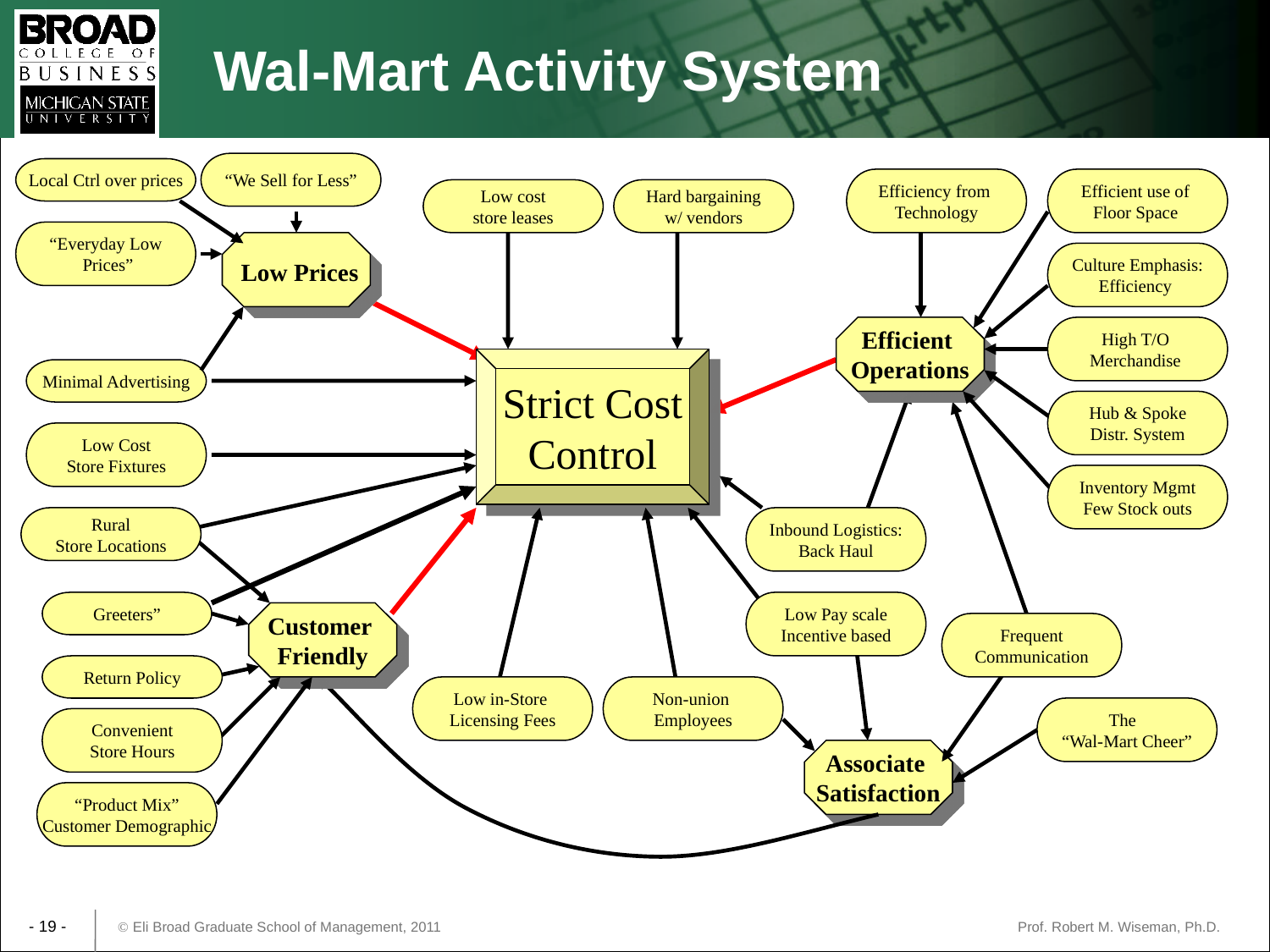

# Wal-Mart Activity System
“We Sell for Less”
Local Ctrl over prices

“Everyday Low
 Prices”
 Low Prices

Minimal Advertising

Efficiency from
Technology
Efficient use of
Floor Space

Culture Emphasis:
Efficiency

Efficient
Operations
High T/O
Merchandise

Hub & Spoke
Distr. System
Inventory Mgmt
Few Stock outs
Low cost
store leases
Hard bargaining
w/ vendors

Strict Cost
Control

Inbound Logistics:
Back Haul

Low Pay scale
Incentive based
Frequent
Communication

Non-union
Employees
The
“Wal-Mart Cheer”

Associate
Satisfaction
Low Cost
Store Fixtures

Rural
Store Locations

Greeters”
Customer
Friendly

Return Policy

Convenient
Store Hours
“Product Mix”
Customer Demographic

Low in-Store
Licensing Fees